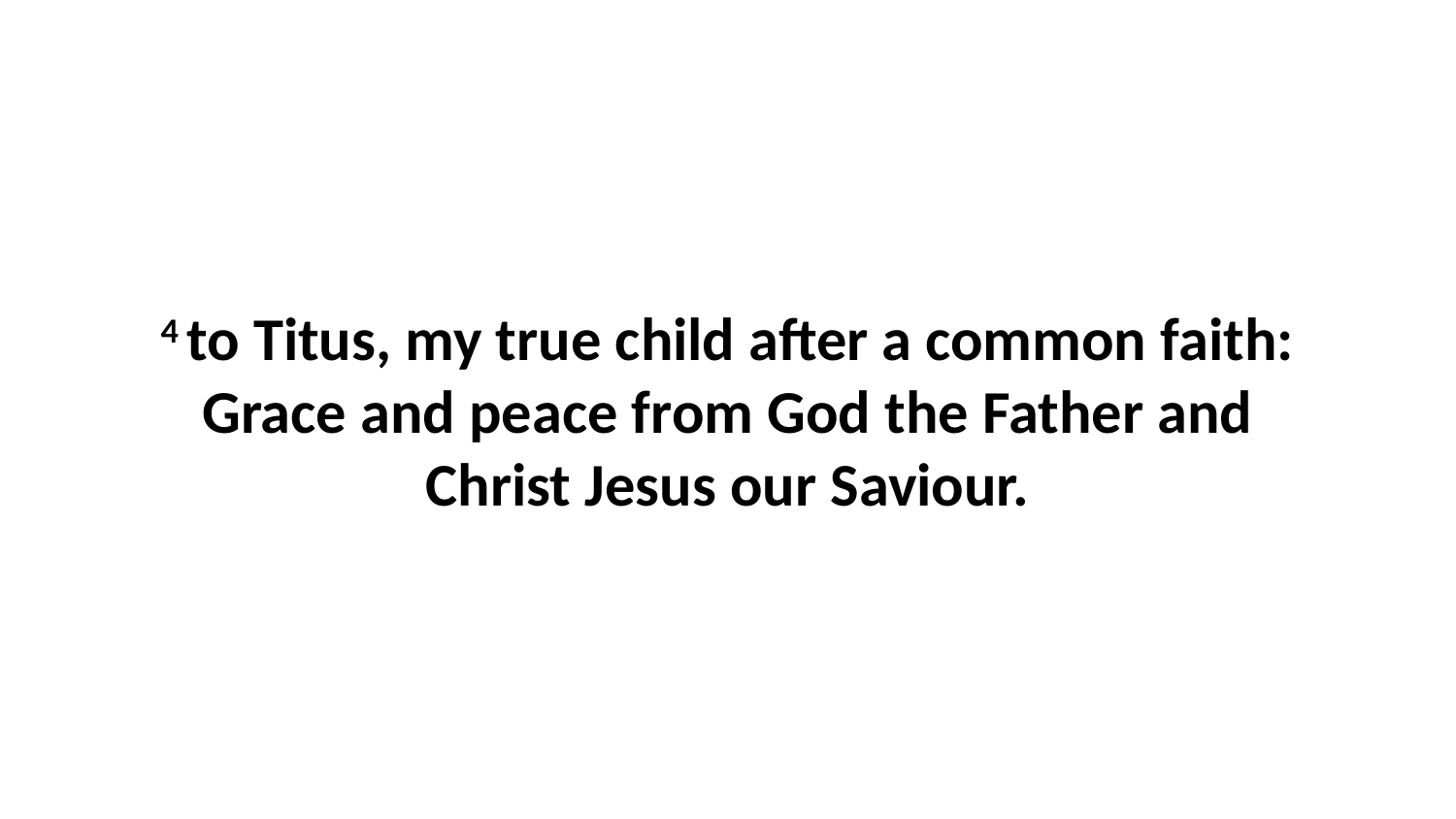

4 to Titus, my true child after a common faith: Grace and peace from God the Father and Christ Jesus our Saviour.